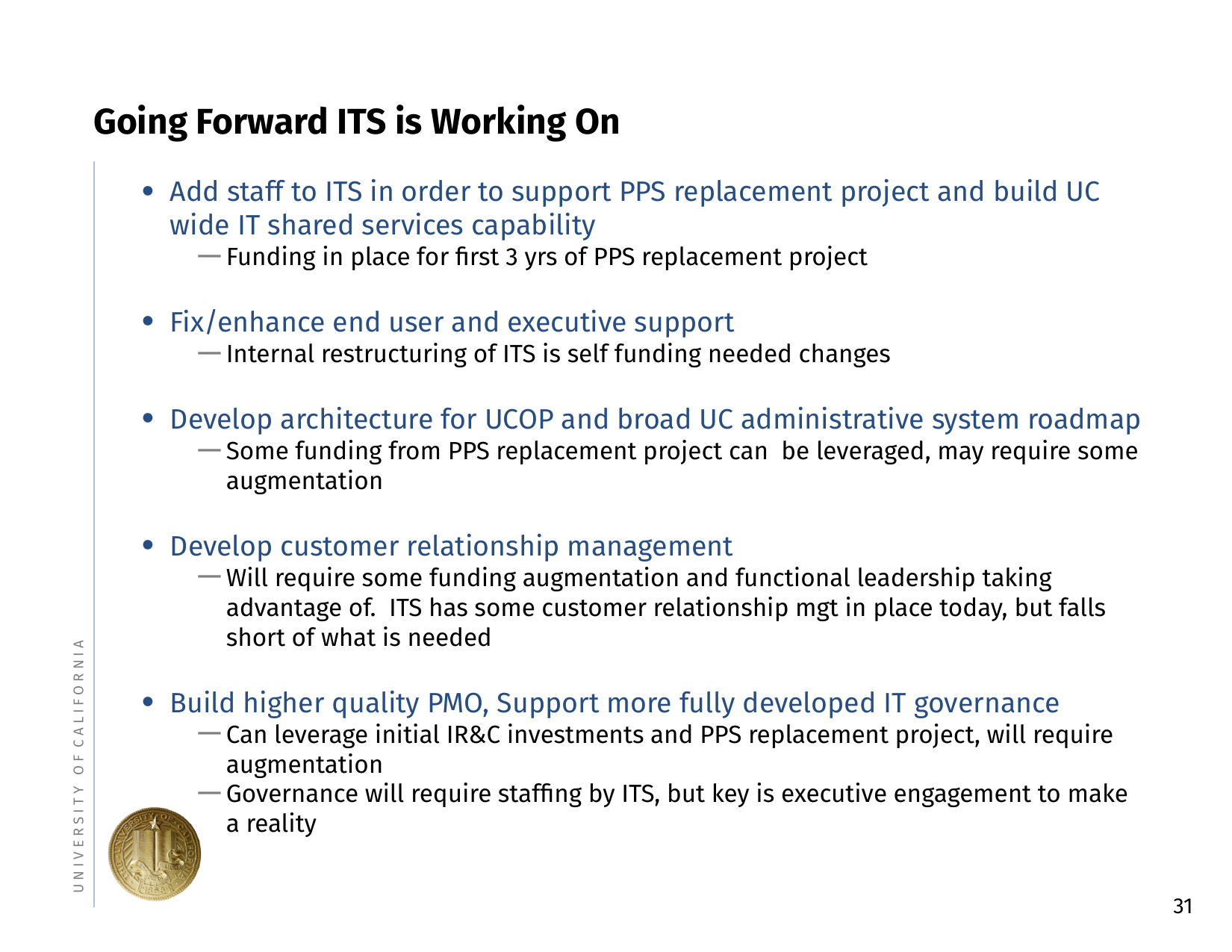

# Going Forward ITS is Working On
Add staff to ITS in order to support PPS replacement project and build UC wide IT shared services capability
Funding in place for first 3 yrs of PPS replacement project

Fix/enhance end user and executive support
Internal restructuring of ITS is self funding needed changes

Develop architecture for UCOP and broad UC administrative system roadmap
Some funding from PPS replacement project can  be leveraged, may require some augmentation

Develop customer relationship management
Will require some funding augmentation and functional leadership taking advantage of.  ITS has some customer relationship mgt in place today, but falls short of what is needed

Build higher quality PMO, Support more fully developed IT governance
Can leverage initial IR&C investments and PPS replacement project, will require augmentation
Governance will require staffing by ITS, but key is executive engagement to make a reality